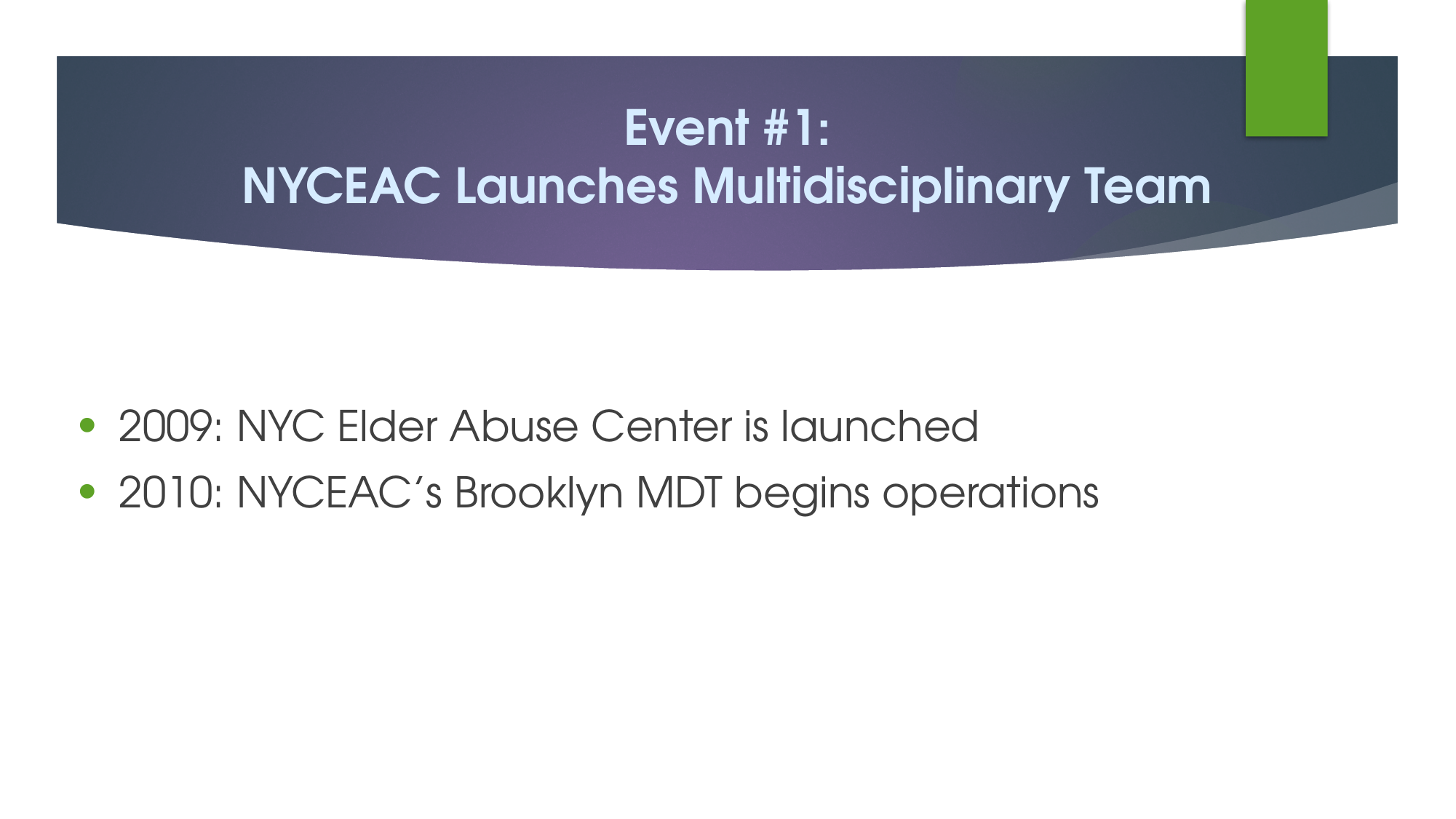

# Event #1: NYCEAC Launches Multidisciplinary Team

2009: NYC Elder Abuse Center is launched
2010: NYCEAC’s Brooklyn MDT begins operations